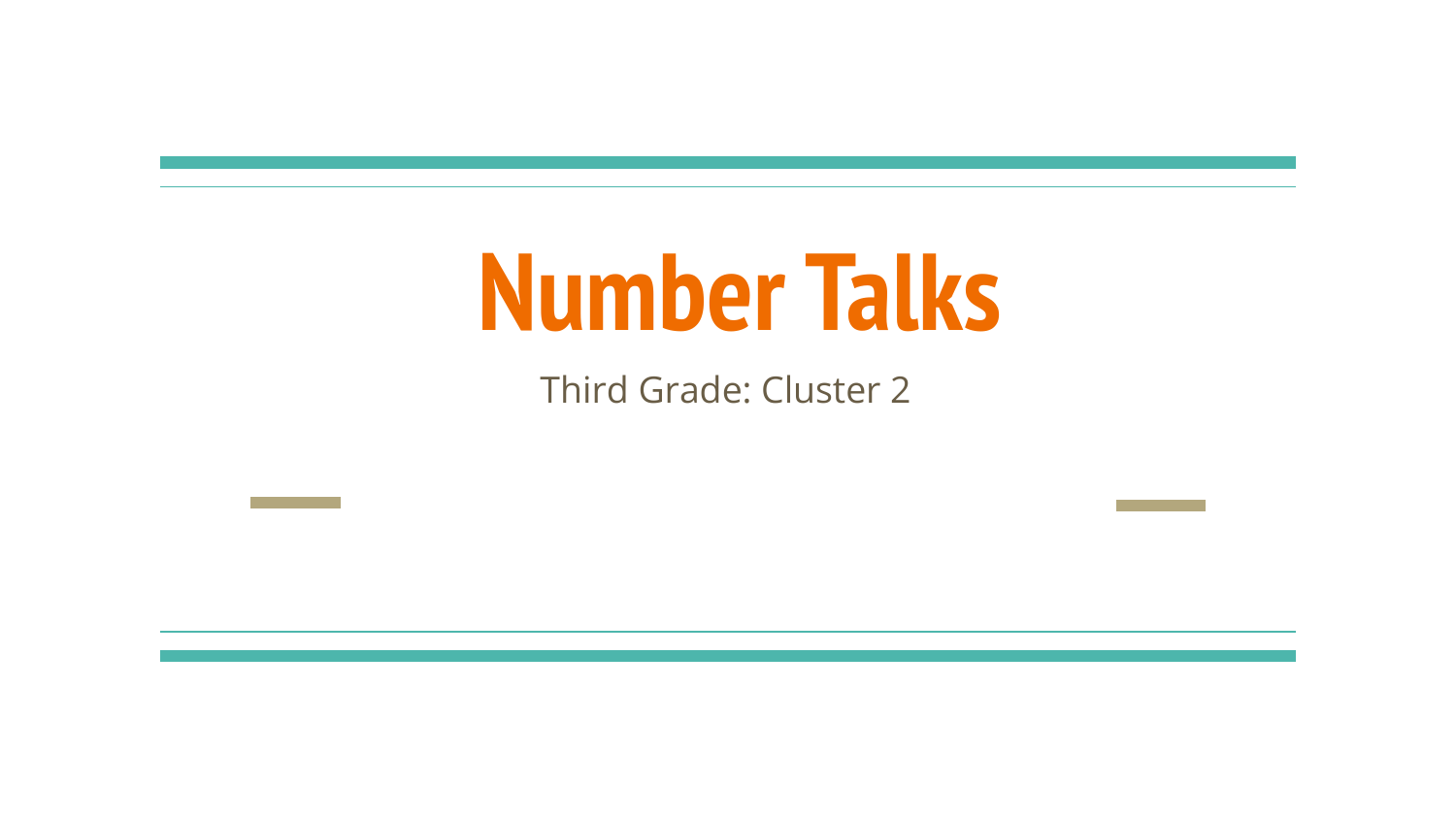

# Number Talks
Third Grade: Cluster 2